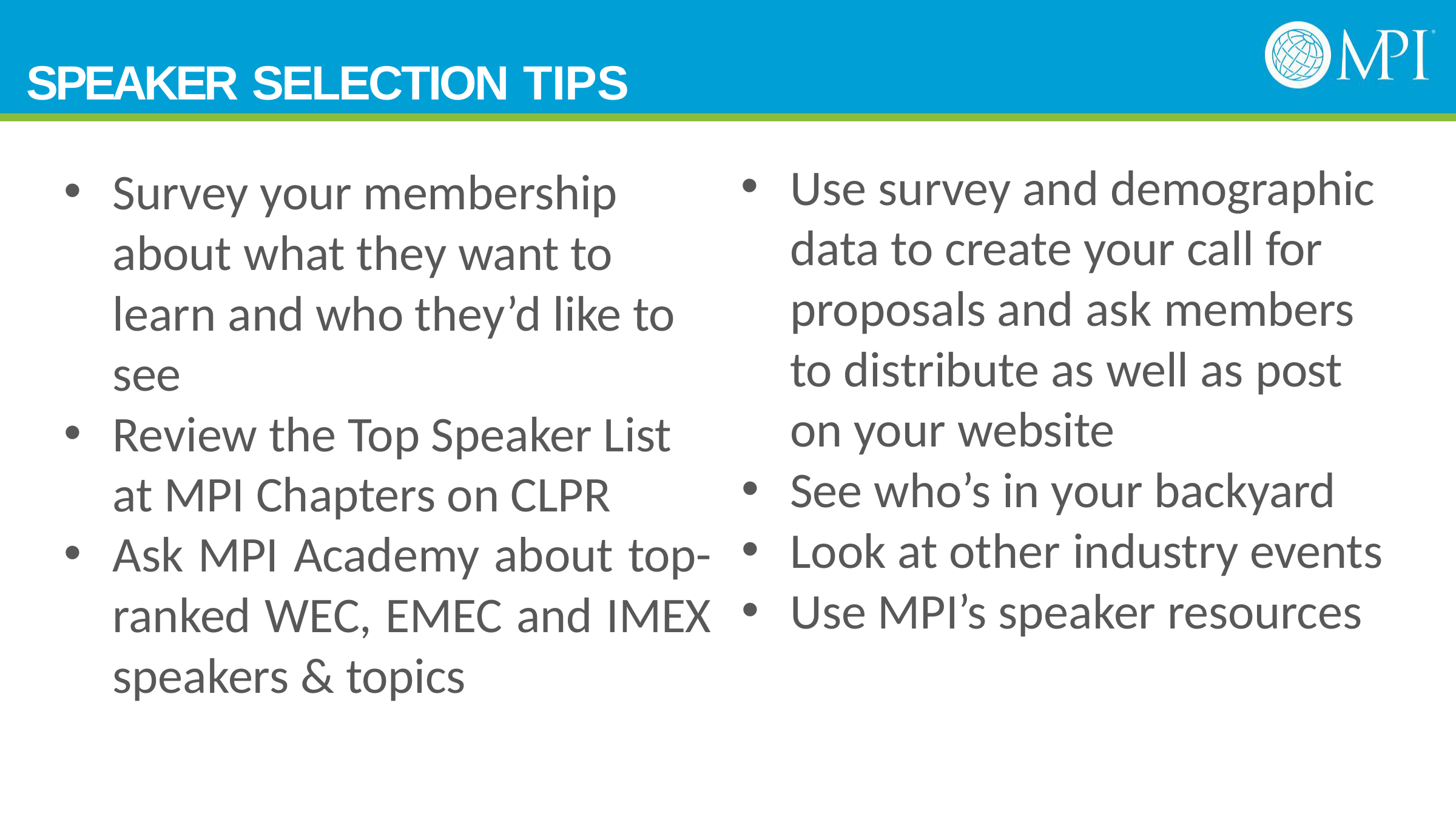

SPEAKER SELECTION TIPS
Survey your membership about what they want to learn and who they’d like to see
Review the Top Speaker List at MPI Chapters on CLPR
Ask MPI Academy about top- ranked WEC, EMEC and IMEX speakers & topics
Use survey and demographic data to create your call for proposals and ask members to distribute as well as post on your website
See who’s in your backyard
Look at other industry events
Use MPI’s speaker resources